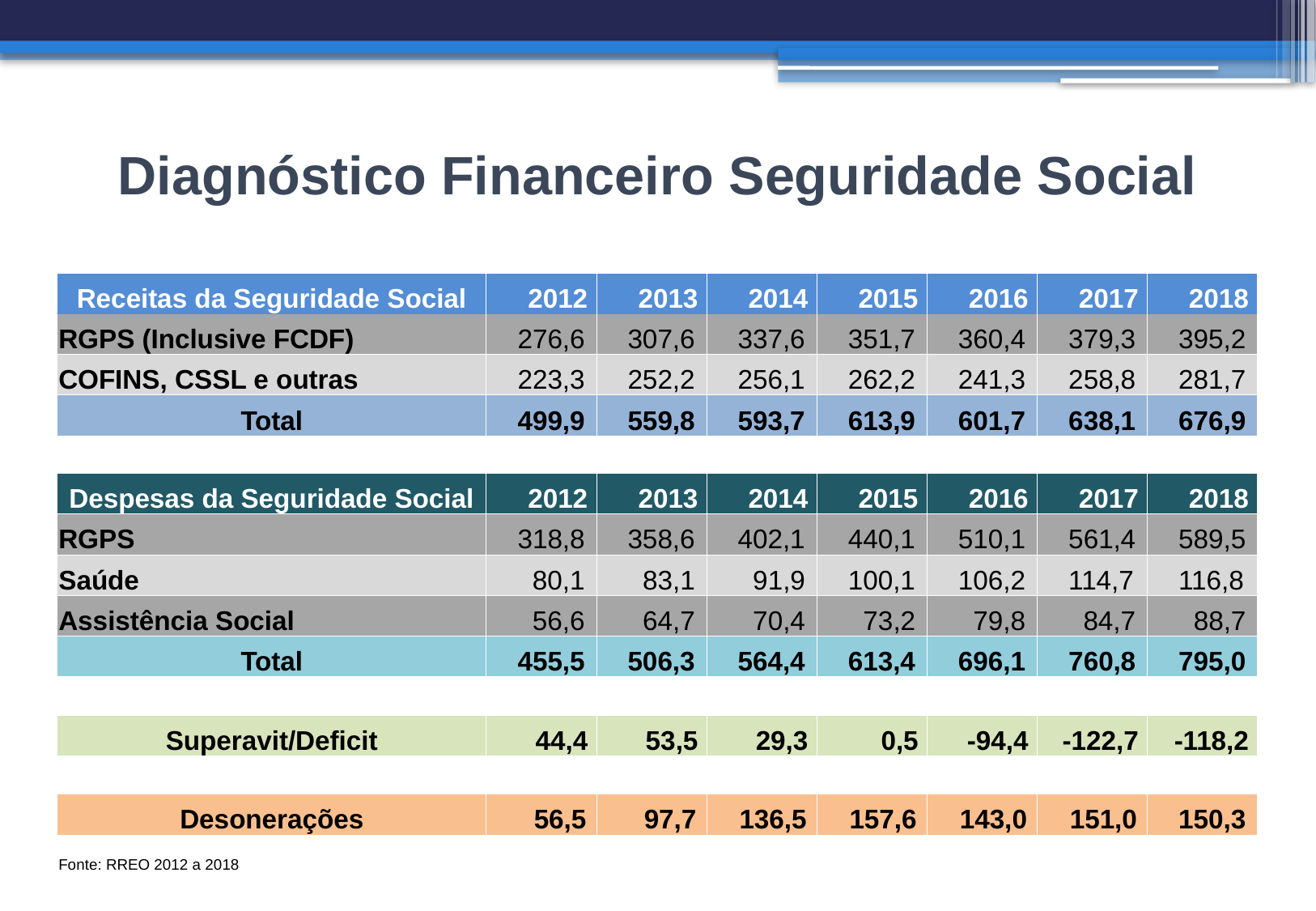

# Diagnóstico Financeiro Seguridade Social
| Receitas da Seguridade Social | 2012 | 2013 | 2014 | 2015 | 2016 | 2017 | 2018 |
| --- | --- | --- | --- | --- | --- | --- | --- |
| RGPS (Inclusive FCDF) | 276,6 | 307,6 | 337,6 | 351,7 | 360,4 | 379,3 | 395,2 |
| COFINS, CSSL e outras | 223,3 | 252,2 | 256,1 | 262,2 | 241,3 | 258,8 | 281,7 |
| Total | 499,9 | 559,8 | 593,7 | 613,9 | 601,7 | 638,1 | 676,9 |
|  |  |  |  |  |  |  |  |
| Despesas da Seguridade Social | 2012 | 2013 | 2014 | 2015 | 2016 | 2017 | 2018 |
| RGPS | 318,8 | 358,6 | 402,1 | 440,1 | 510,1 | 561,4 | 589,5 |
| Saúde | 80,1 | 83,1 | 91,9 | 100,1 | 106,2 | 114,7 | 116,8 |
| Assistência Social | 56,6 | 64,7 | 70,4 | 73,2 | 79,8 | 84,7 | 88,7 |
| Total | 455,5 | 506,3 | 564,4 | 613,4 | 696,1 | 760,8 | 795,0 |
|  |  |  |  |  |  |  |  |
| Superavit/Deficit | 44,4 | 53,5 | 29,3 | 0,5 | -94,4 | -122,7 | -118,2 |
|  |  |  |  |  |  |  |  |
| Desonerações | 56,5 | 97,7 | 136,5 | 157,6 | 143,0 | 151,0 | 150,3 |
| Fonte: RREO 2012 a 2018 |  |  |  |  |  |  |  |